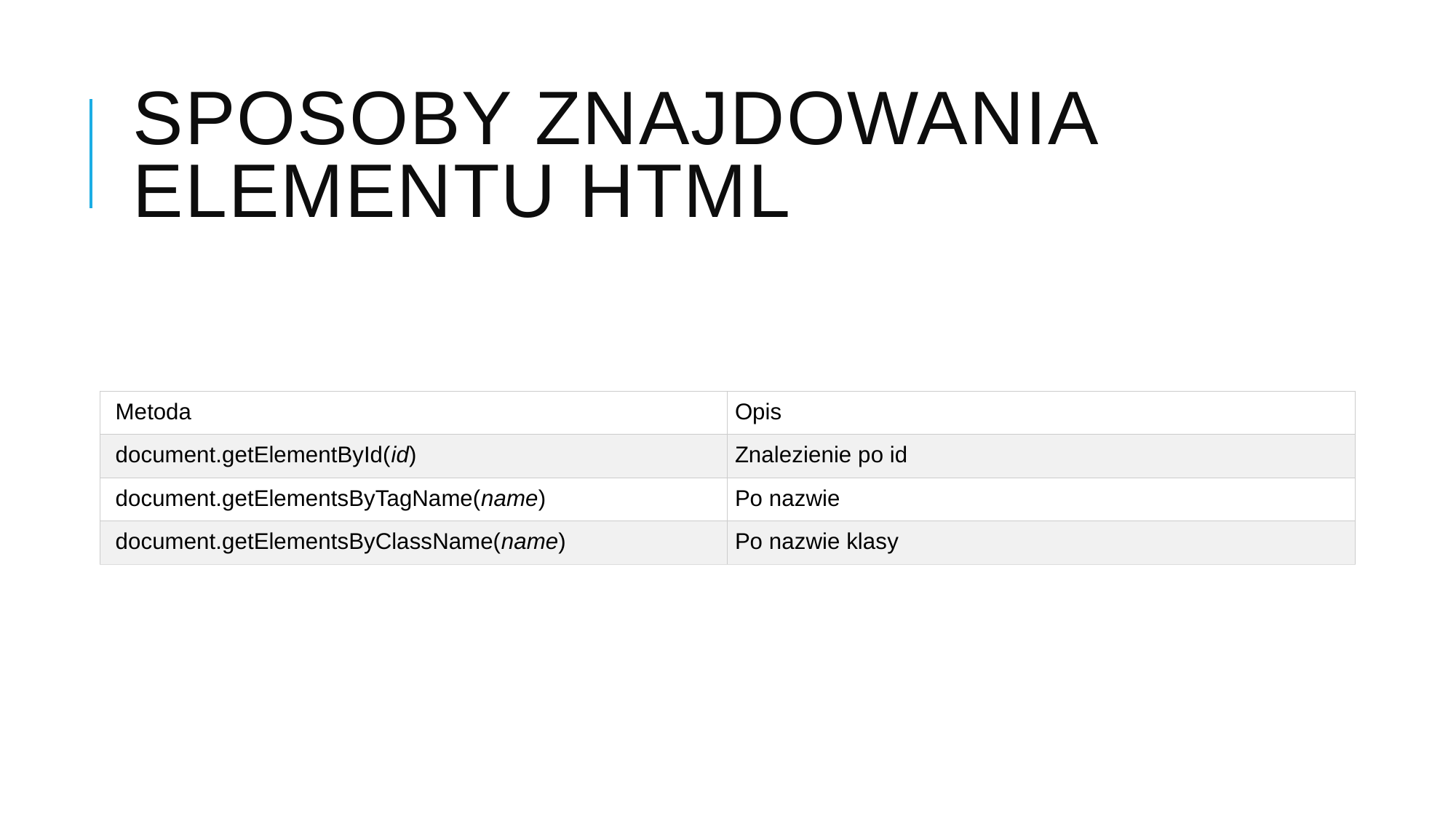

# Sposoby znajdowania elementu HTML
| Metoda | Opis |
| --- | --- |
| document.getElementById(id) | Znalezienie po id |
| document.getElementsByTagName(name) | Po nazwie |
| document.getElementsByClassName(name) | Po nazwie klasy |